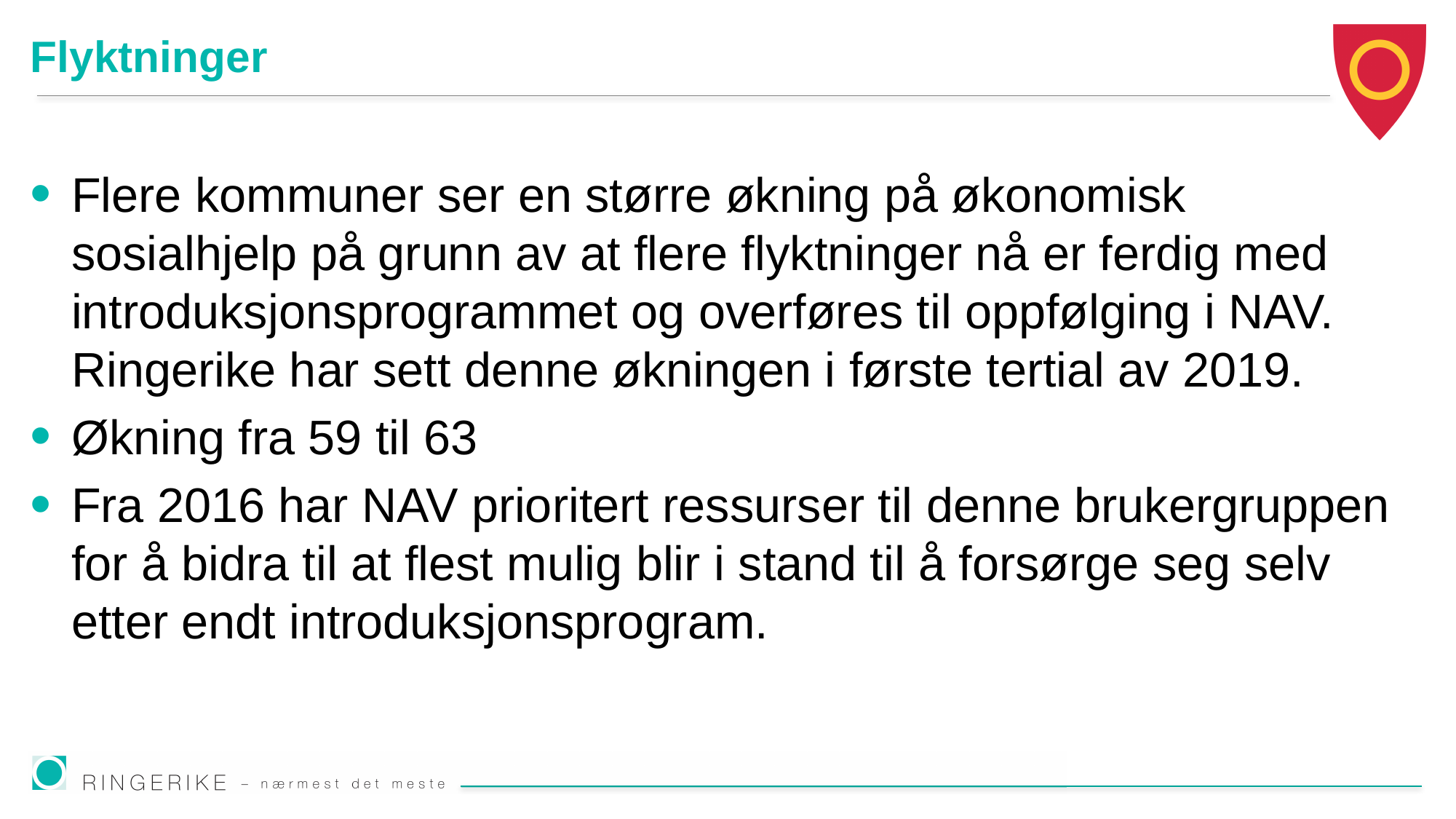

# Flyktninger
Flere kommuner ser en større økning på økonomisk sosialhjelp på grunn av at flere flyktninger nå er ferdig med introduksjonsprogrammet og overføres til oppfølging i NAV. Ringerike har sett denne økningen i første tertial av 2019.
Økning fra 59 til 63
Fra 2016 har NAV prioritert ressurser til denne brukergruppen for å bidra til at flest mulig blir i stand til å forsørge seg selv etter endt introduksjonsprogram.